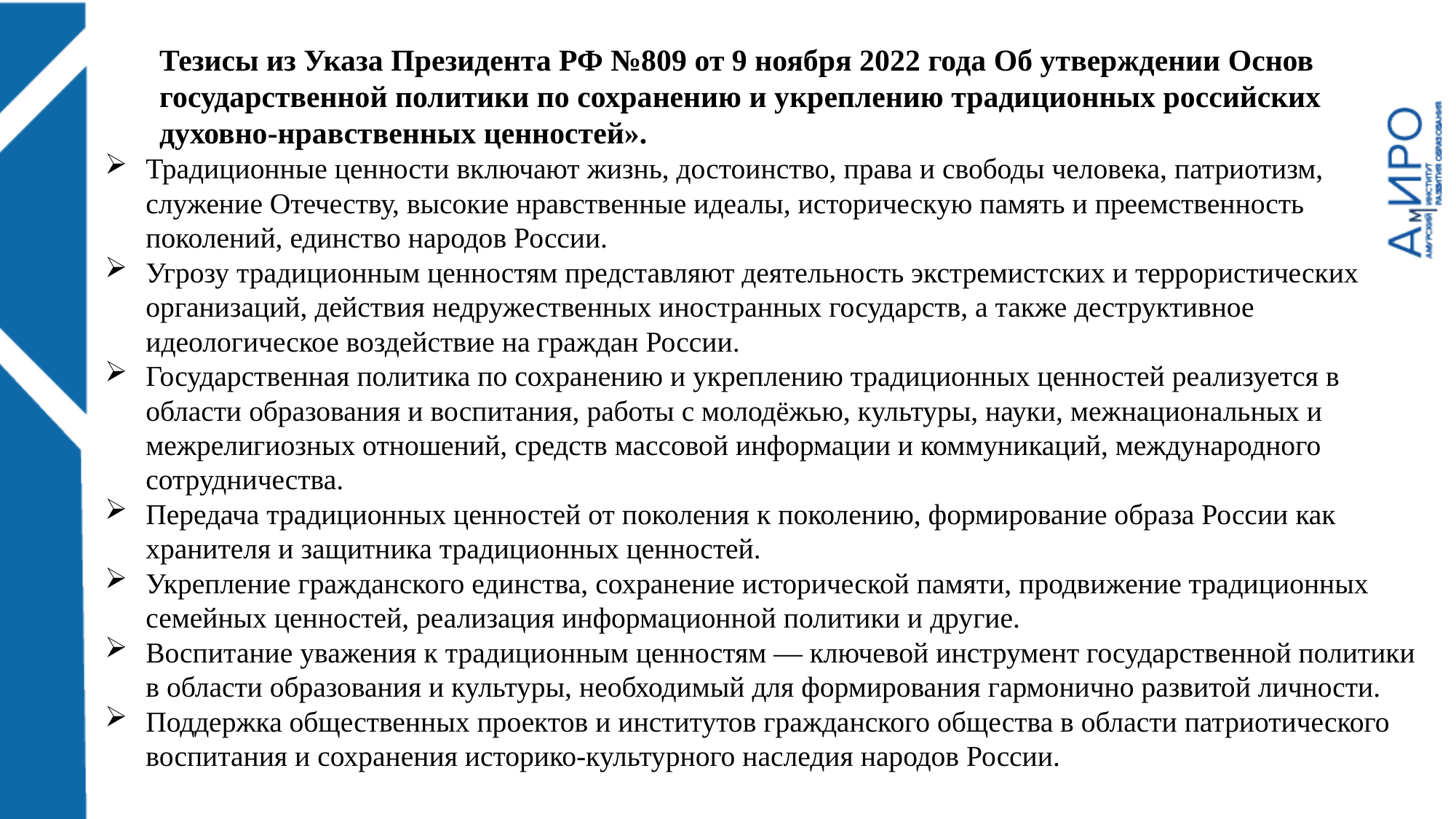

Тезисы из Указа Президента РФ №809 от 9 ноября 2022 года Об утверждении Основ государственной политики по сохранению и укреплению традиционных российских духовно-нравственных ценностей».
Традиционные ценности включают жизнь, достоинство, права и свободы человека, патриотизм, служение Отечеству, высокие нравственные идеалы, историческую память и преемственность поколений, единство народов России.
Угрозу традиционным ценностям представляют деятельность экстремистских и террористических организаций, действия недружественных иностранных государств, а также деструктивное идеологическое воздействие на граждан России.
Государственная политика по сохранению и укреплению традиционных ценностей реализуется в области образования и воспитания, работы с молодёжью, культуры, науки, межнациональных и межрелигиозных отношений, средств массовой информации и коммуникаций, международного сотрудничества.
Передача традиционных ценностей от поколения к поколению, формирование образа России как хранителя и защитника традиционных ценностей.
Укрепление гражданского единства, сохранение исторической памяти, продвижение традиционных семейных ценностей, реализация информационной политики и другие.
Воспитание уважения к традиционным ценностям — ключевой инструмент государственной политики в области образования и культуры, необходимый для формирования гармонично развитой личности.
Поддержка общественных проектов и институтов гражданского общества в области патриотического воспитания и сохранения историко-культурного наследия народов России.